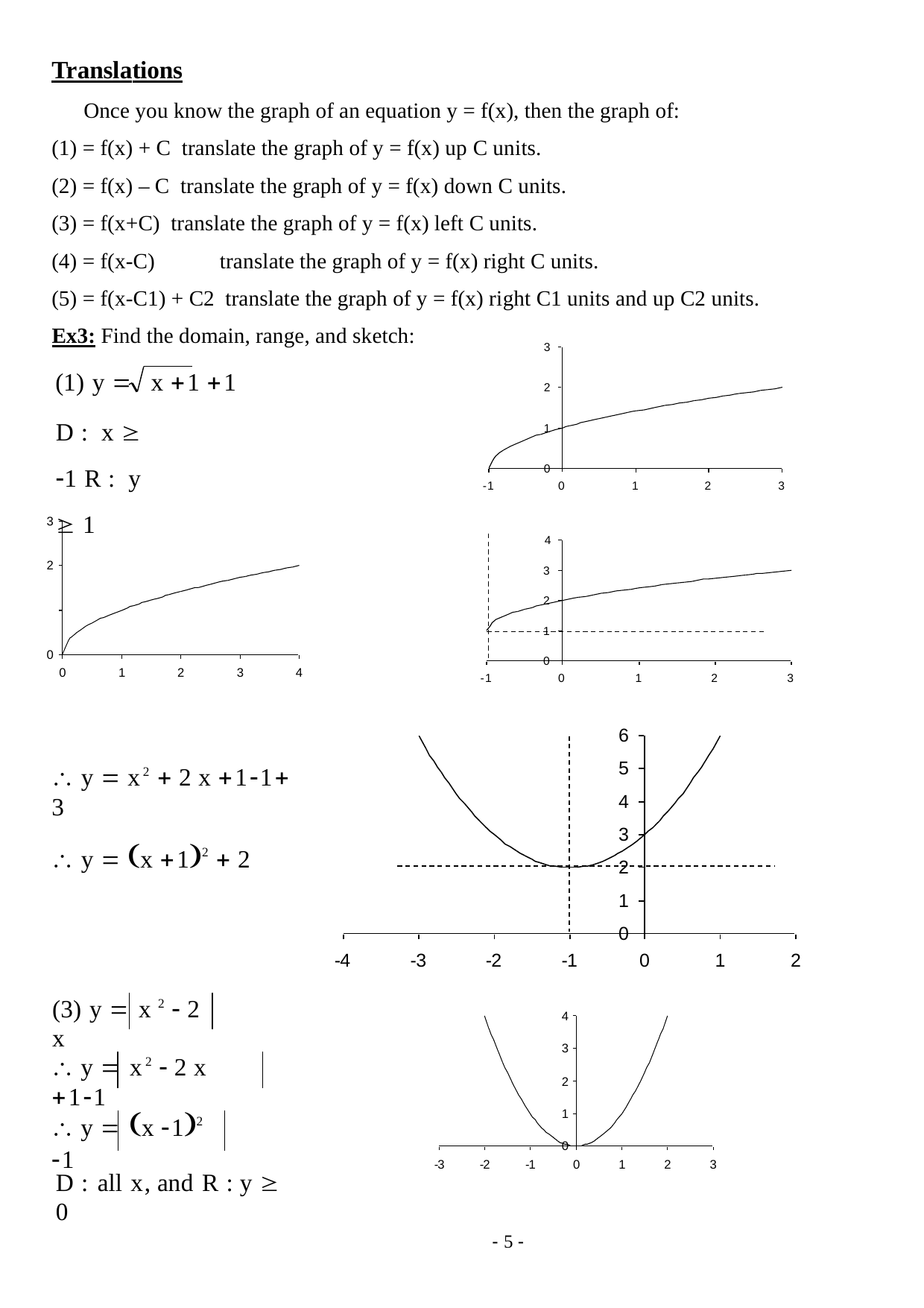

Translations

Once you know the graph of an equation y = f(x), then the graph of:

= f(x) + C  translate the graph of y = f(x) up C units.

= f(x) – C  translate the graph of y = f(x) down C units.

= f(x+C)  translate the graph of y = f(x) left C units.

= f(x-C)	translate the graph of y = f(x) right C units.

= f(x-C1) + C2  translate the graph of y = f(x) right C1 units and up C2 units.
Ex3: Find the domain, range, and sketch:

(1) y =	x +1 +1
D :  x ≥ −1 R :  y ≥ 1
3

2

1

0

-1
0
1
2
3
3
4

2
3

2

1

0
0

0
1
2
3
4
-1
0
1
2
3
6

5

4

3

2
∴ y = x2  + 2 x +1−1+ 3

∴ y = (x +1)2  + 2

1

0

-4
-3
-2
-1
0
1
2
(3) y = x 2  − 2 x

4

3

∴ y = x2  − 2 x +1−1

2

∴ y = (x −1)2  −1
1

0

-3
-2
-1
0
1
2
3
D : all x, and R : y ≥ 0
- 5 -